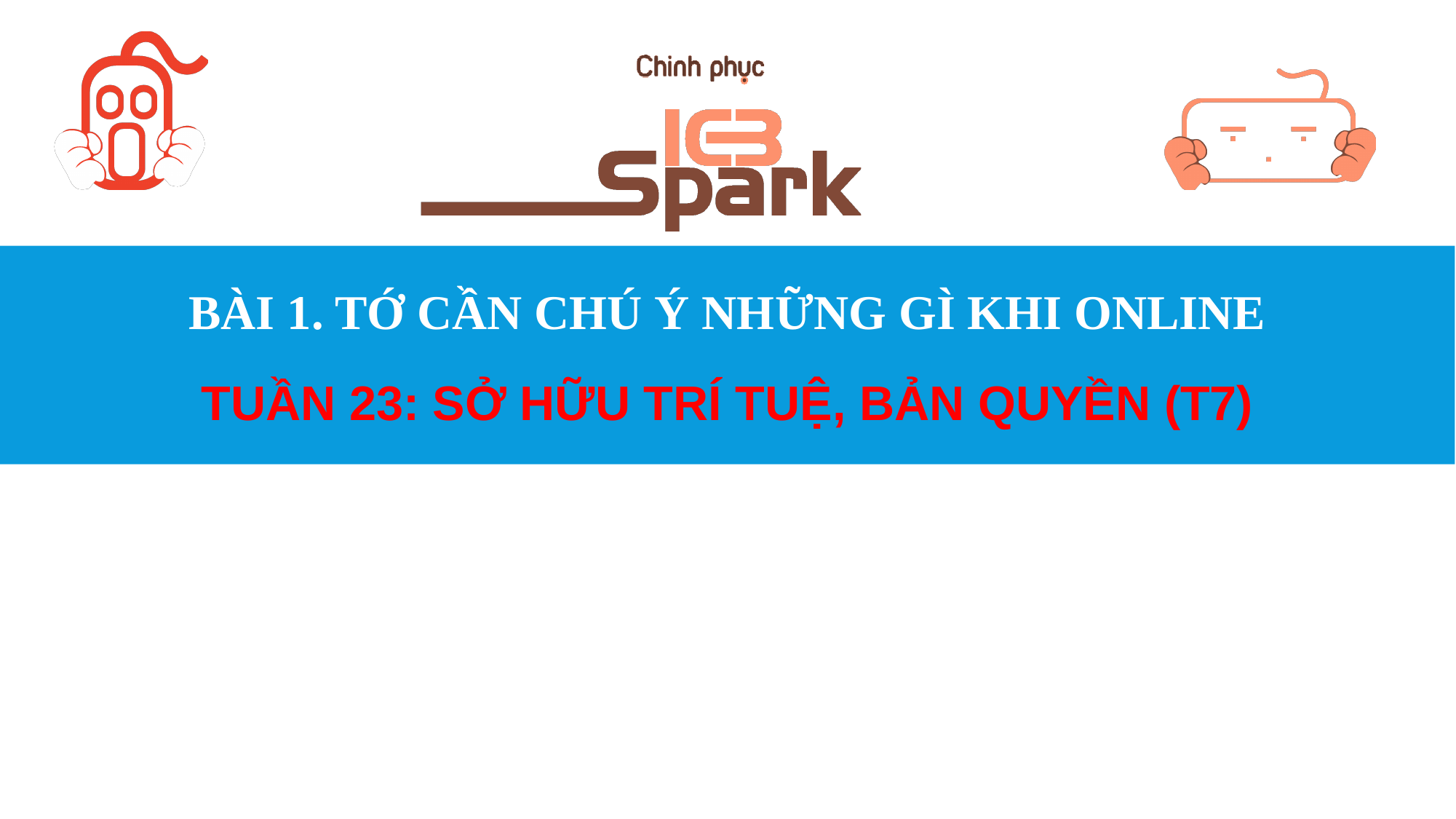

# BÀI 1. TỚ CẦN CHÚ Ý NHỮNG GÌ KHI ONLINE TUẦN 23: SỞ HỮU TRÍ TUỆ, BẢN QUYỀN (T7)